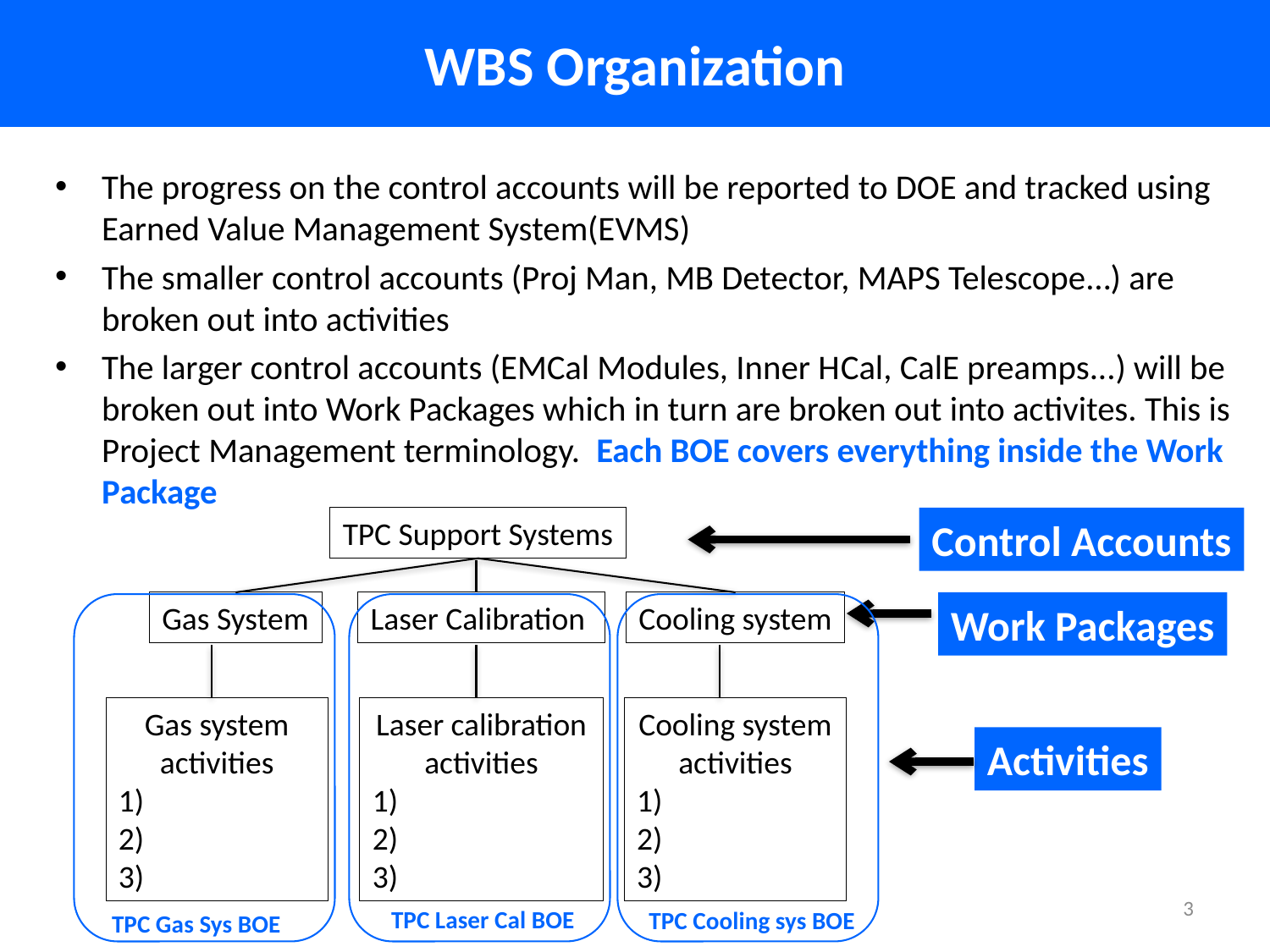

# WBS Organization
The progress on the control accounts will be reported to DOE and tracked using Earned Value Management System(EVMS)
The smaller control accounts (Proj Man, MB Detector, MAPS Telescope…) are broken out into activities
The larger control accounts (EMCal Modules, Inner HCal, CalE preamps...) will be broken out into Work Packages which in turn are broken out into activites. This is Project Management terminology.  Each BOE covers everything inside the Work Package
TPC Support Systems
Control Accounts
Gas System
Laser Calibration
Cooling system
Work Packages

Gas system activities
1)
2)
3)
Laser calibration activities
1)
2)
3)
Cooling system activities
1)
2)
3)
Activities
3
TPC Laser Cal BOE
TPC Cooling sys BOE
TPC Gas Sys BOE